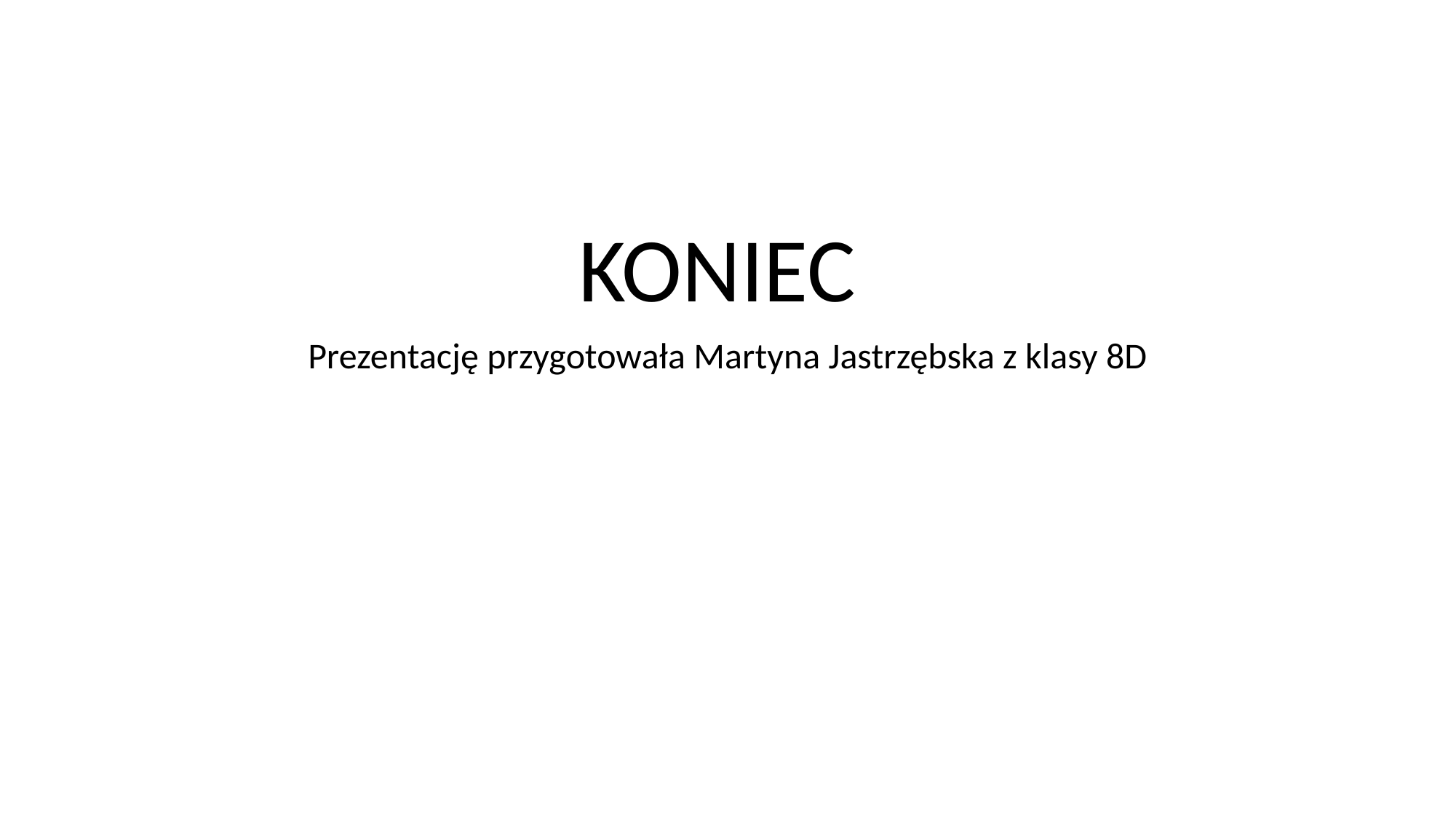

#
KONIEC
Prezentację przygotowała Martyna Jastrzębska z klasy 8D